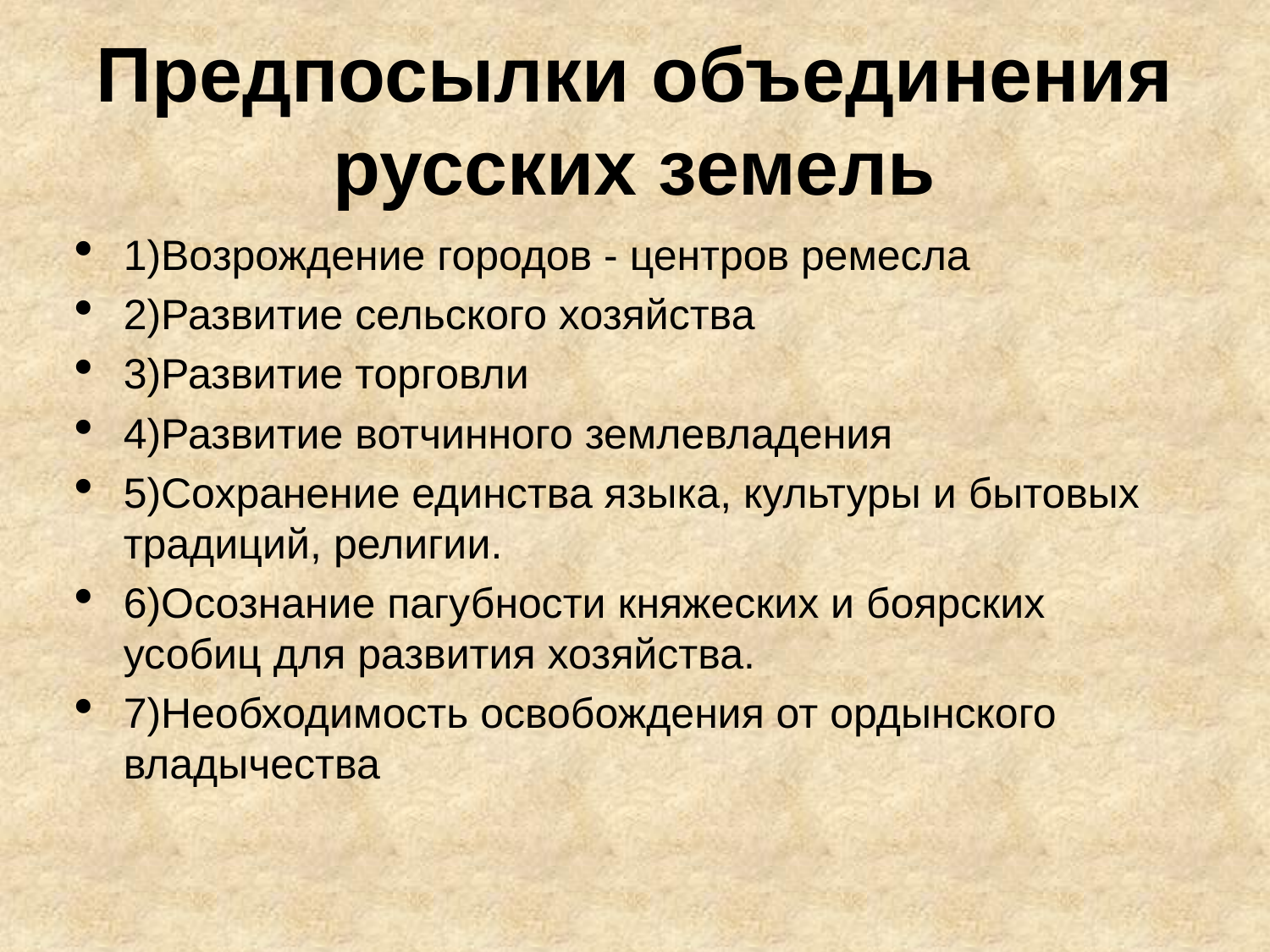

Предпосылки объединения русских земель
1)Возрождение городов - центров ремесла
2)Развитие сельского хозяйства
3)Развитие торговли
4)Развитие вотчинного землевладения
5)Сохранение единства языка, культуры и бытовых традиций, религии.
6)Осознание пагубности княжеских и боярских усобиц для развития хозяйства.
7)Необходимость освобождения от ордынского владычества